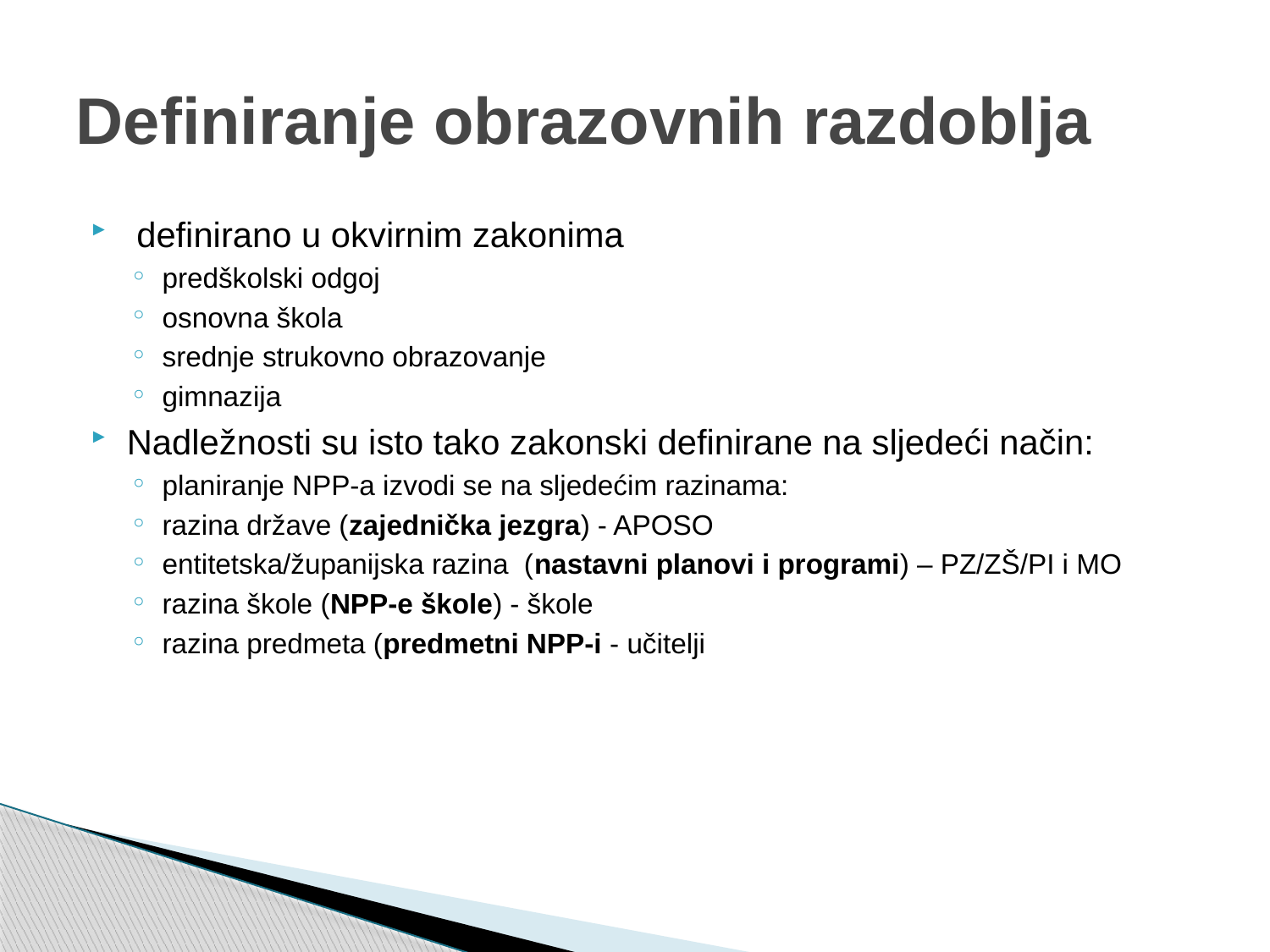

# Definiranje obrazovnih razdoblja
 definirano u okvirnim zakonima
predškolski odgoj
osnovna škola
srednje strukovno obrazovanje
gimnazija
Nadležnosti su isto tako zakonski definirane na sljedeći način:
planiranje NPP-a izvodi se na sljedećim razinama:
razina države (zajednička jezgra) - APOSO
entitetska/županijska razina  (nastavni planovi i programi) – PZ/ZŠ/PI i MO
razina škole (NPP-e škole) - škole
razina predmeta (predmetni NPP-i - učitelji